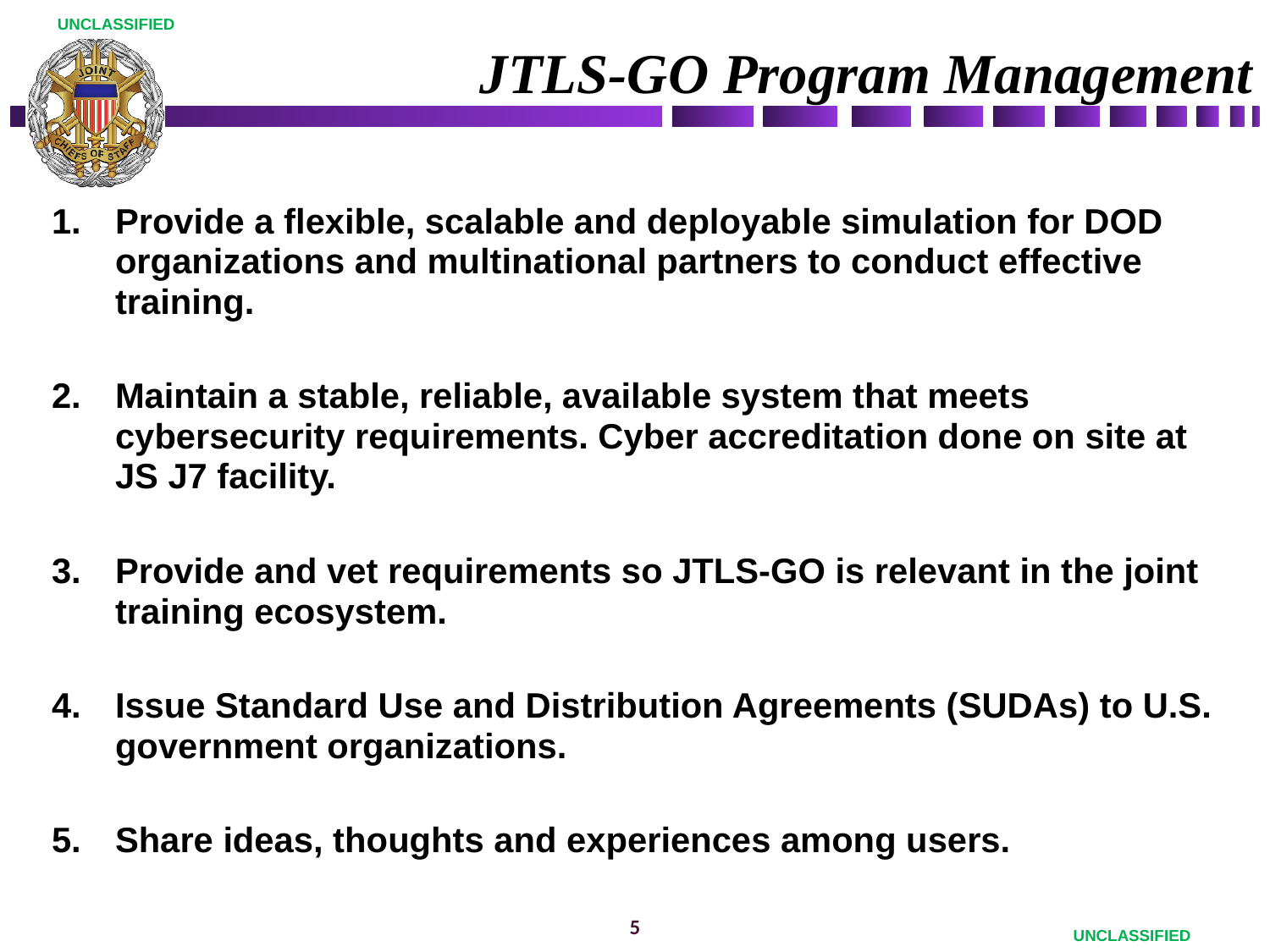

# JTLS-GO Program Management
Provide a flexible, scalable and deployable simulation for DOD organizations and multinational partners to conduct effective training.

Maintain a stable, reliable, available system that meets cybersecurity requirements. Cyber accreditation done on site at JS J7 facility.

Provide and vet requirements so JTLS-GO is relevant in the joint training ecosystem.

Issue Standard Use and Distribution Agreements (SUDAs) to U.S. government organizations.

Share ideas, thoughts and experiences among users.
5